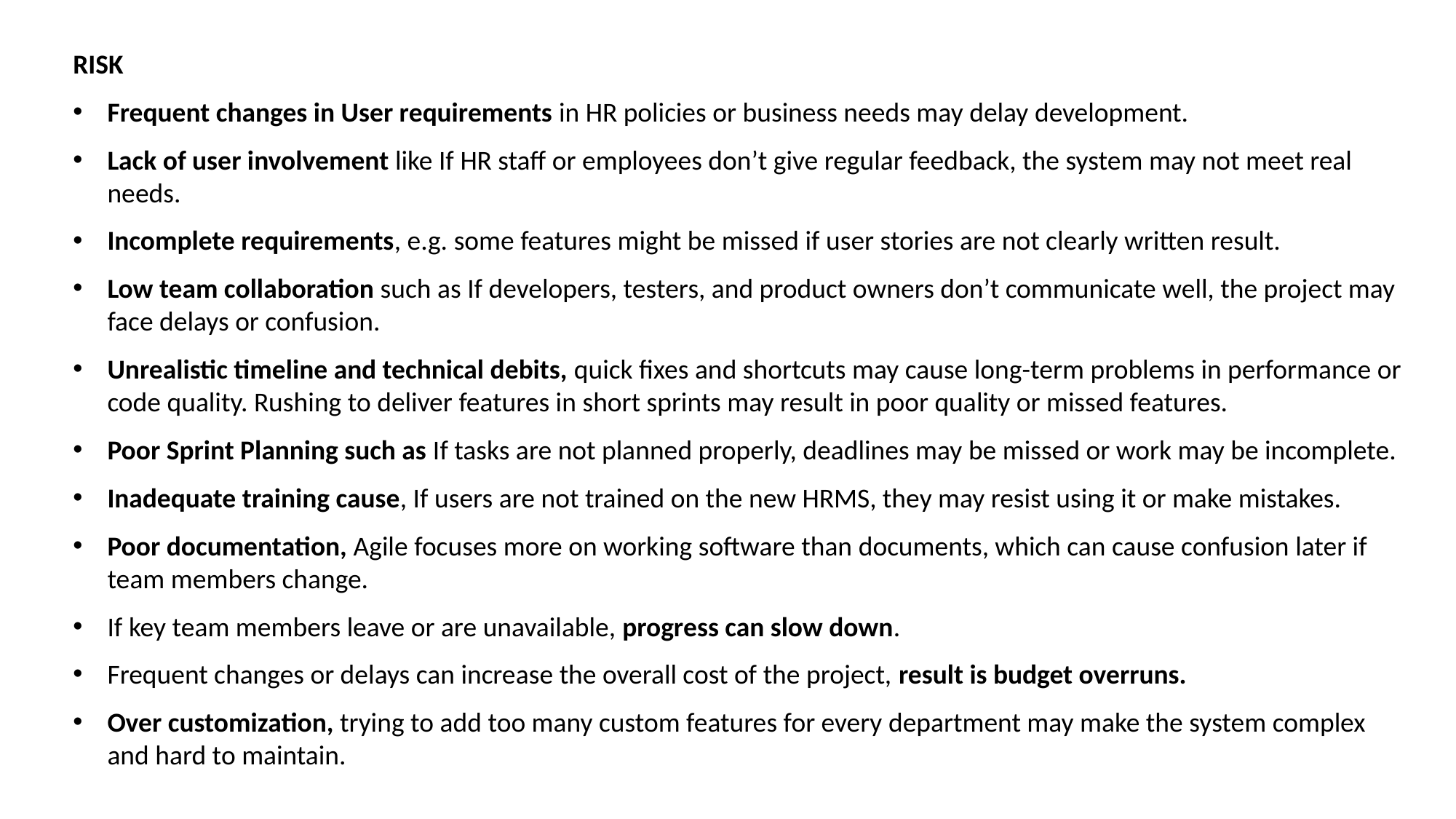

RISK
Frequent changes in User requirements in HR policies or business needs may delay development.
Lack of user involvement like If HR staff or employees don’t give regular feedback, the system may not meet real needs.
Incomplete requirements, e.g. some features might be missed if user stories are not clearly written result.
Low team collaboration such as If developers, testers, and product owners don’t communicate well, the project may face delays or confusion.
Unrealistic timeline and technical debits, quick fixes and shortcuts may cause long-term problems in performance or code quality. Rushing to deliver features in short sprints may result in poor quality or missed features.
Poor Sprint Planning such as If tasks are not planned properly, deadlines may be missed or work may be incomplete.
Inadequate training cause, If users are not trained on the new HRMS, they may resist using it or make mistakes.
Poor documentation, Agile focuses more on working software than documents, which can cause confusion later if team members change.
If key team members leave or are unavailable, progress can slow down.
Frequent changes or delays can increase the overall cost of the project, result is budget overruns.
Over customization, trying to add too many custom features for every department may make the system complex and hard to maintain.